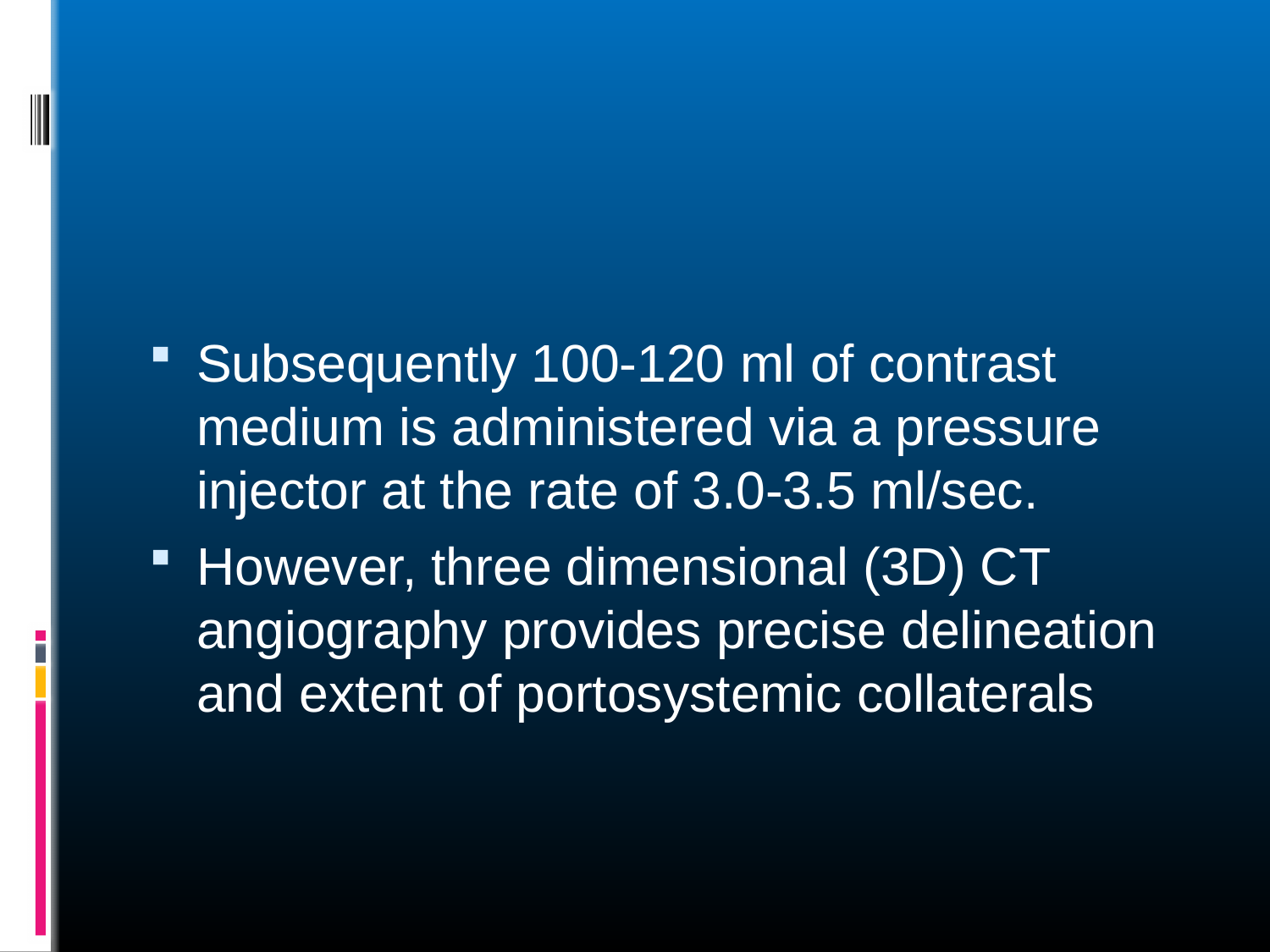

#

Subsequently 100-120 ml of contrast medium is administered via a pressure injector at the rate of 3.0-3.5 ml/sec.
However, three dimensional (3D) CT angiography provides precise delineation and extent of portosystemic collaterals